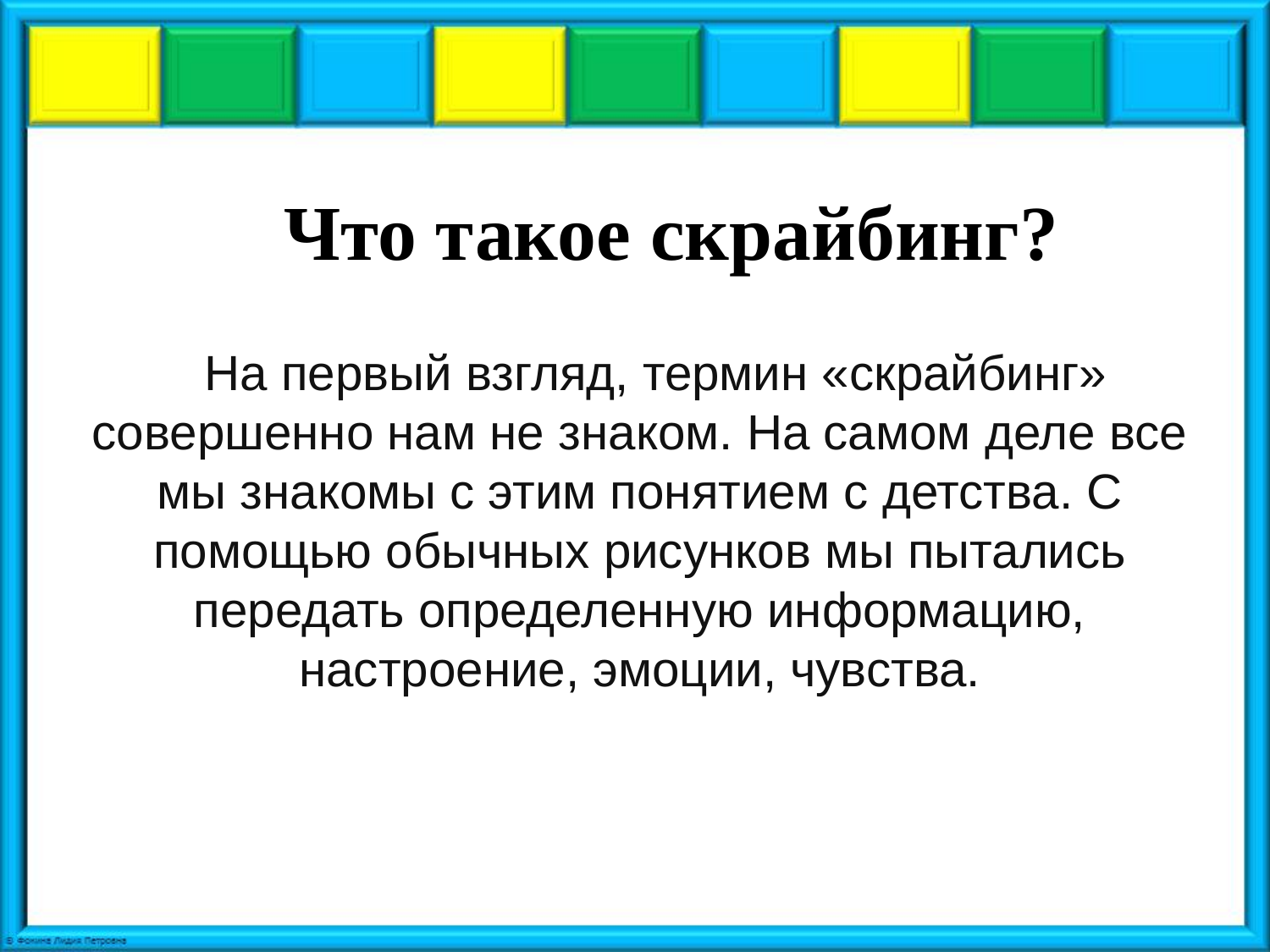

Что такое скрайбинг?
На первый взгляд, термин «скрайбинг» совершенно нам не знаком. На самом деле все мы знакомы с этим понятием с детства. С помощью обычных рисунков мы пытались передать определенную информацию, настроение, эмоции, чувства.